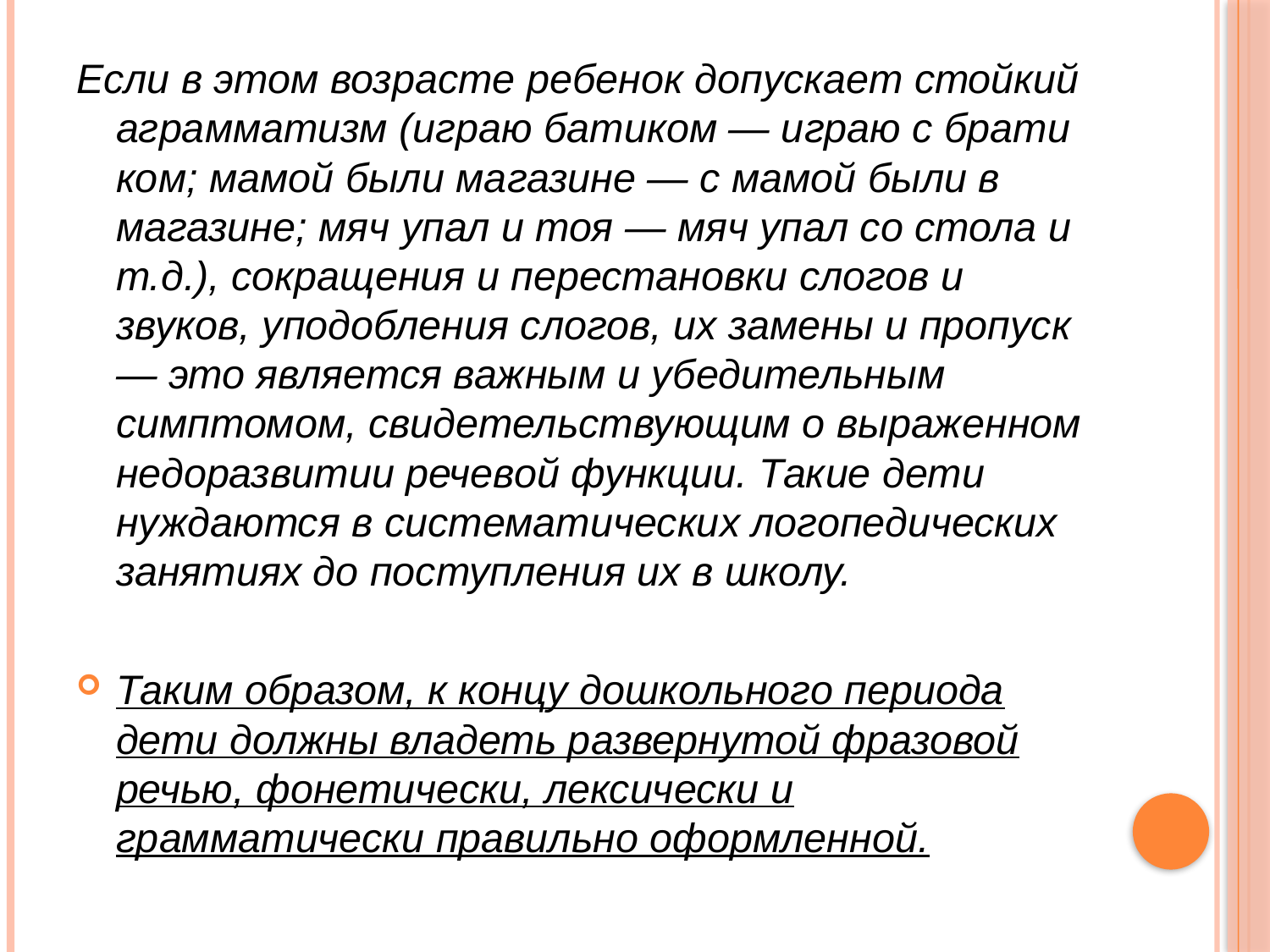

Если в этом возрасте ребенок допускает стойкий аграмматизм (играю батиком — играю с брати­ком; мамой были магазине — с мамой были в магазине; мяч упал и тоя — мяч упал со стола и т.д.), сокращения и перестановки слогов и звуков, уподобления слогов, их замены и пропуск — это является важным и убедительным симптомом, свидетельствующим о выраженном недоразвитии речевой функции. Такие дети нужда­ются в систематических логопедических занятиях до поступления их в школу.

Таким образом, к концу дошкольного периода дети должны владеть развернутой фразовой речью, фонетически, лексически и грамматически правильно оформленной.